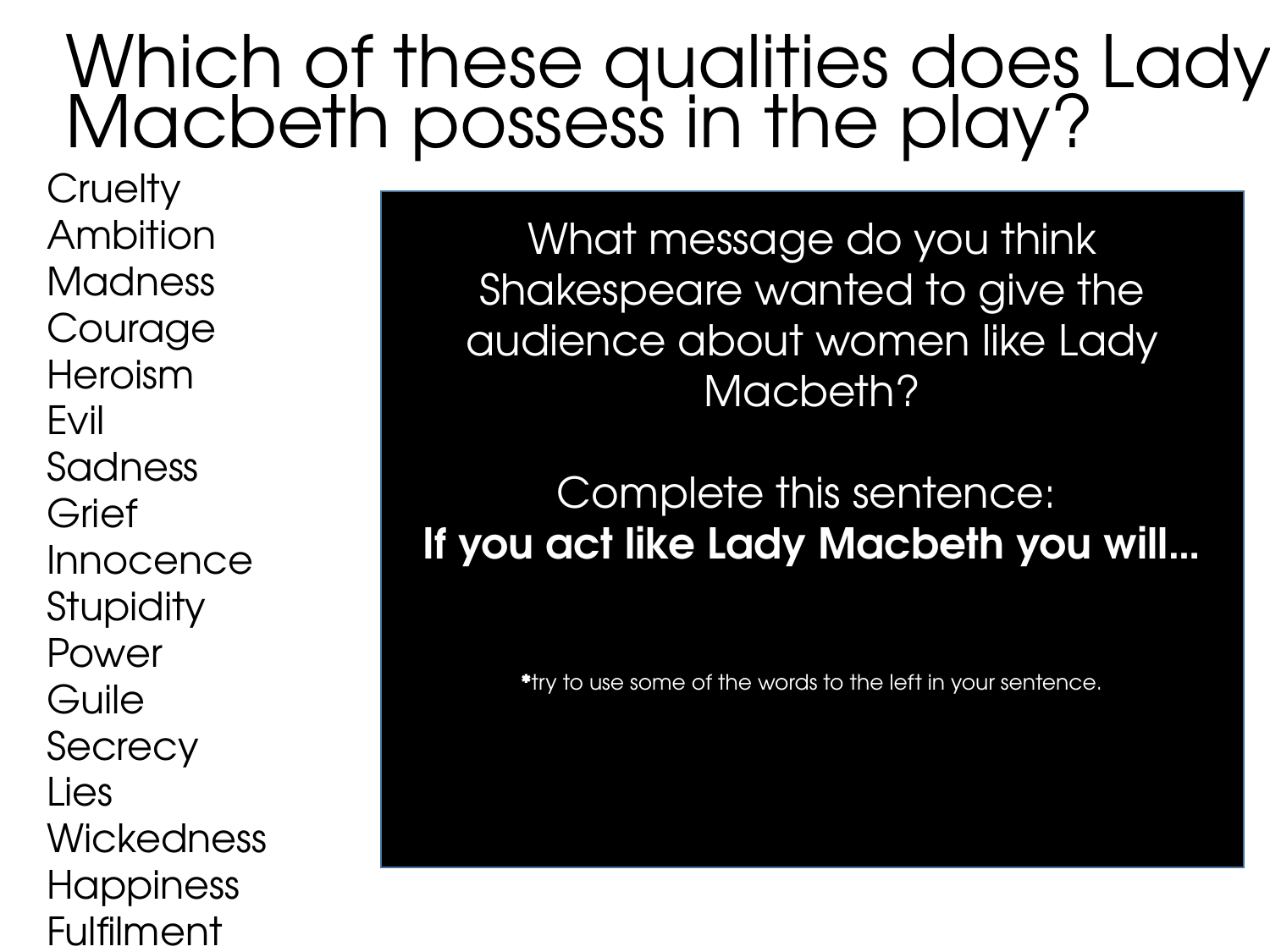

# Which of these qualities does Lady Macbeth possess in the play?
Cruelty
Ambition
Madness
Courage
Heroism
Evil
Sadness
Grief
Innocence
Stupidity
Power
Guile
Secrecy
Lies
Wickedness
Happiness
Fulfilment

What message do you think Shakespeare wanted to give the audience about women like Lady Macbeth?

Complete this sentence:
If you act like Lady Macbeth you will…

*try to use some of the words to the left in your sentence.